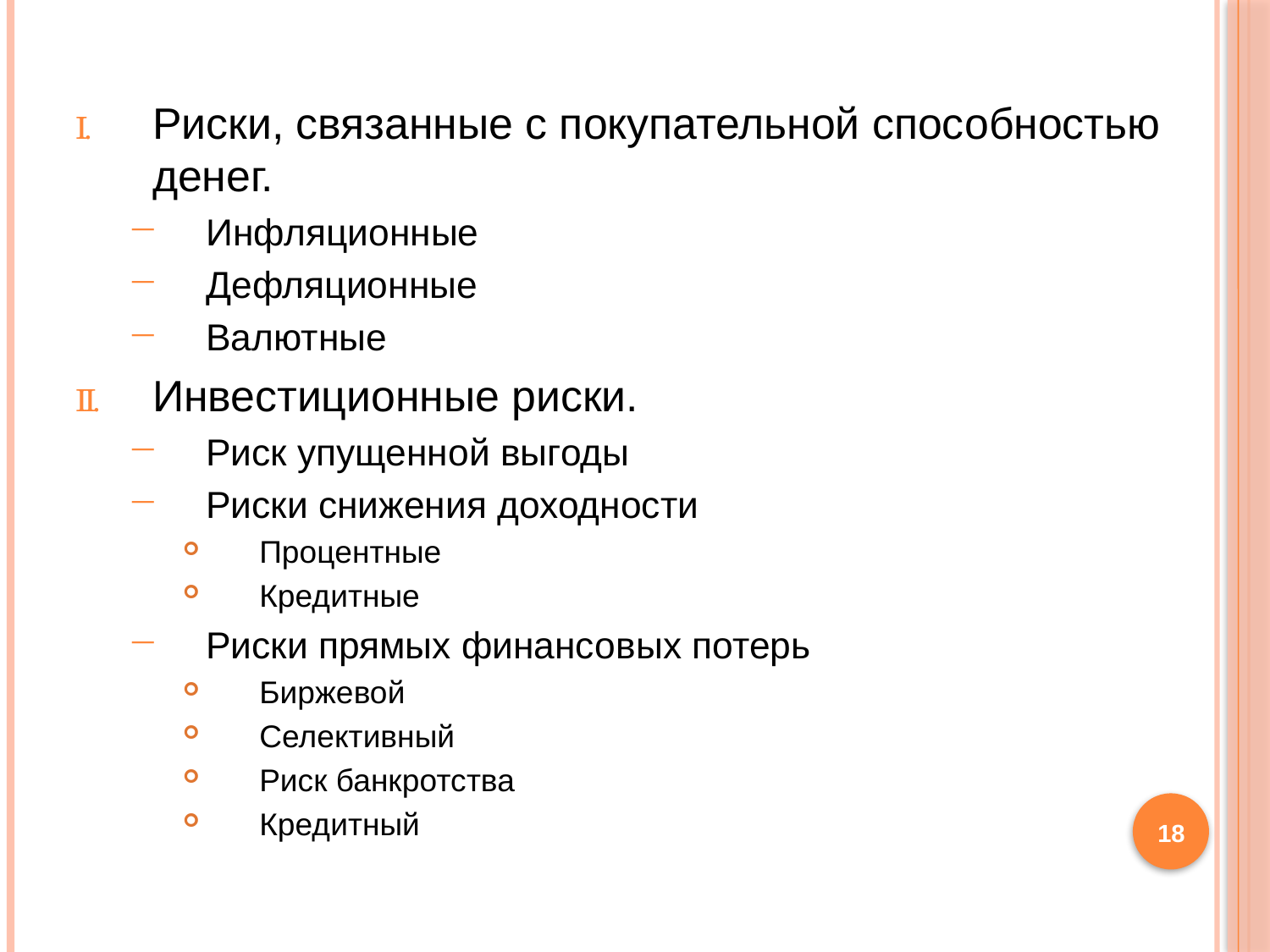

Риски, связанные с покупательной способностью денег.
Инфляционные
Дефляционные
Валютные
Инвестиционные риски.
Риск упущенной выгоды
Риски снижения доходности
Процентные
Кредитные
Риски прямых финансовых потерь
Биржевой
Селективный
Риск банкротства
Кредитный

18